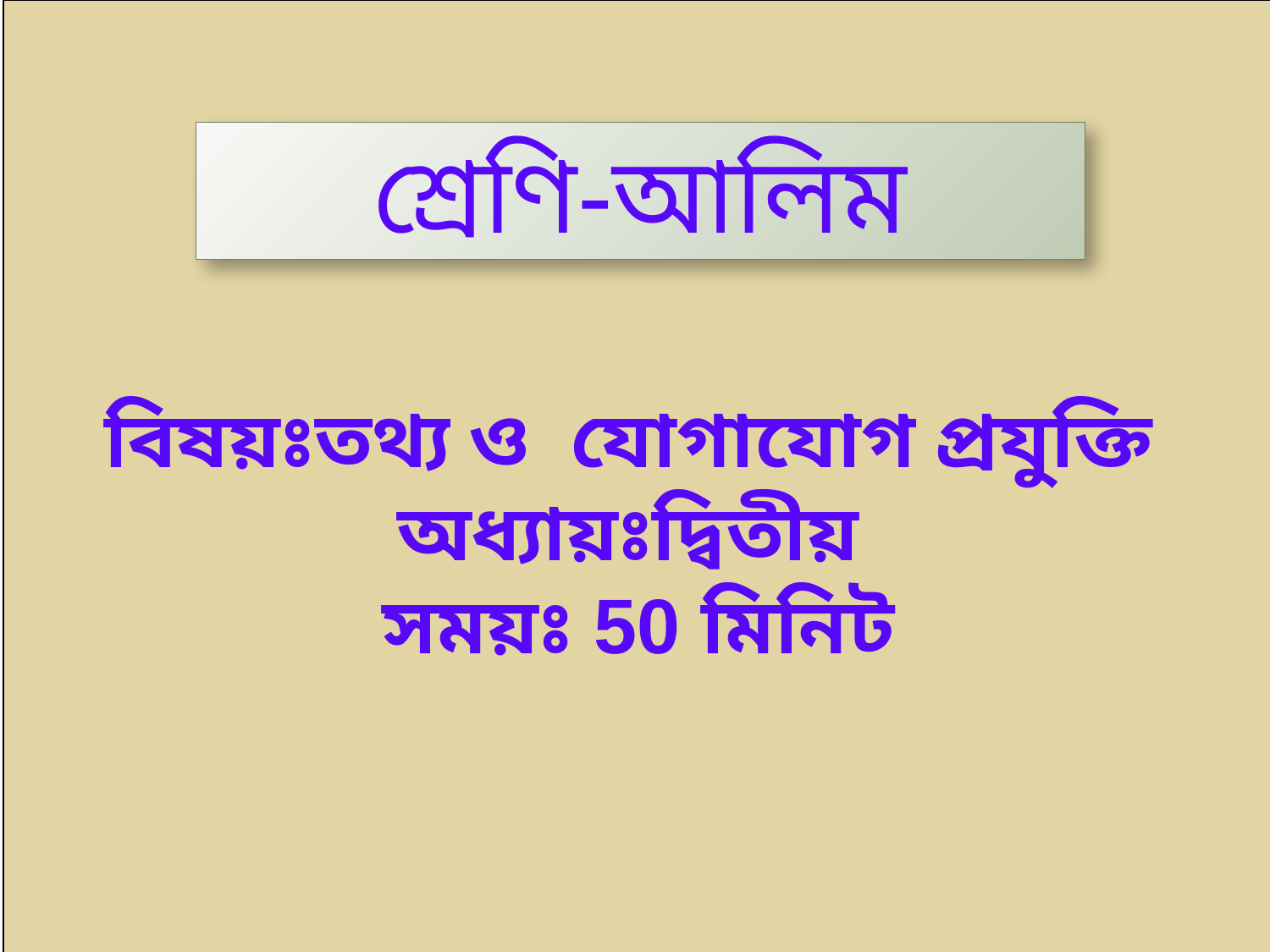

# বিষয়ঃতথ্য ও  যোগাযোগ প্রযুক্তি অধ্যায়ঃদ্বিতীয় সময়ঃ 50 মিনিট
শ্রেণি-আলিম